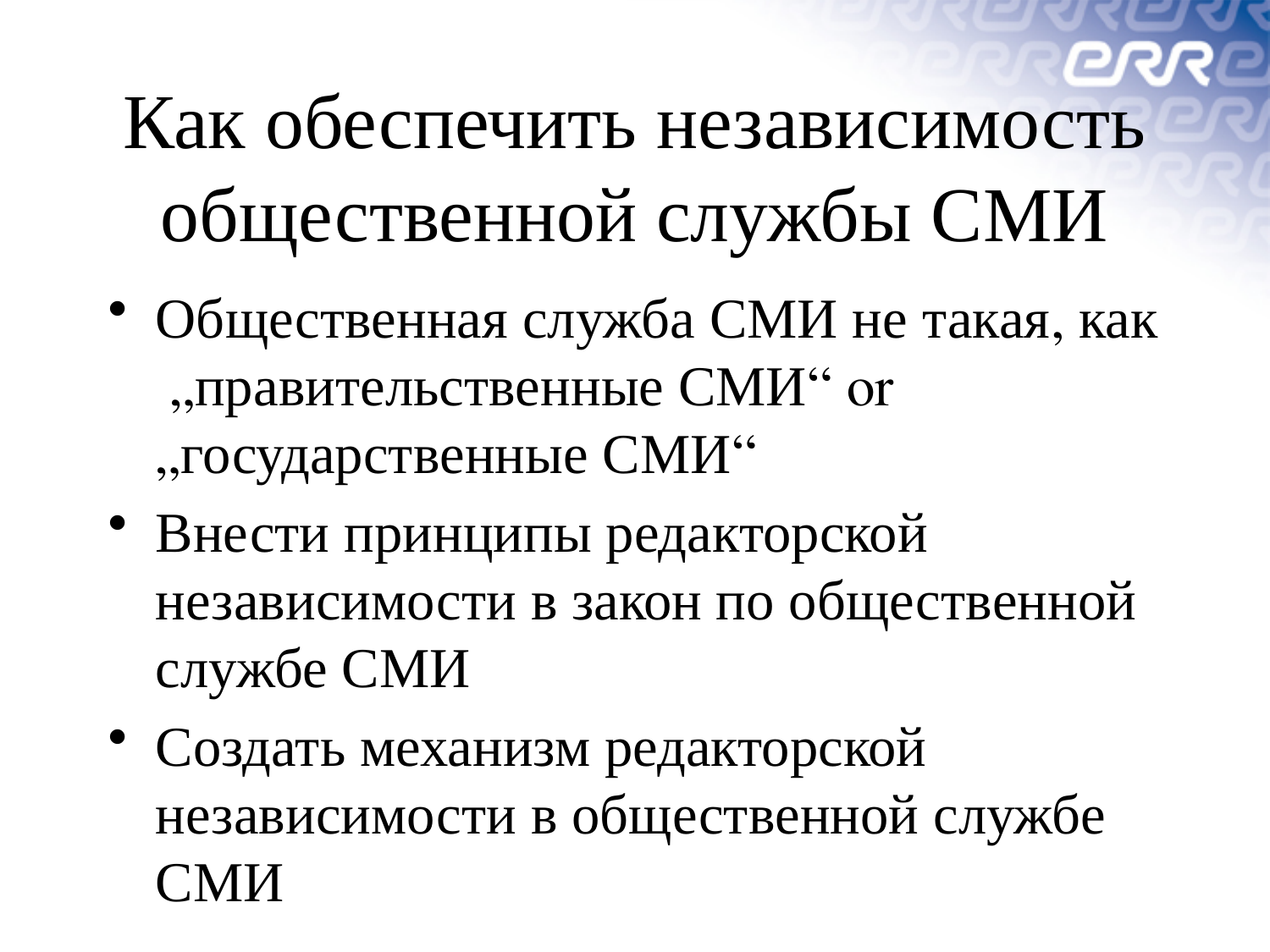

# Как обеспечить независимость общественной службы СМИ
Общественная служба СМИ не такая, как  „правительственные СМИ“ or „государственные СМИ“
Внести принципы редакторской независимости в закон по общественной службе СМИ
Создать механизм редакторской независимости в общественной службе СМИ